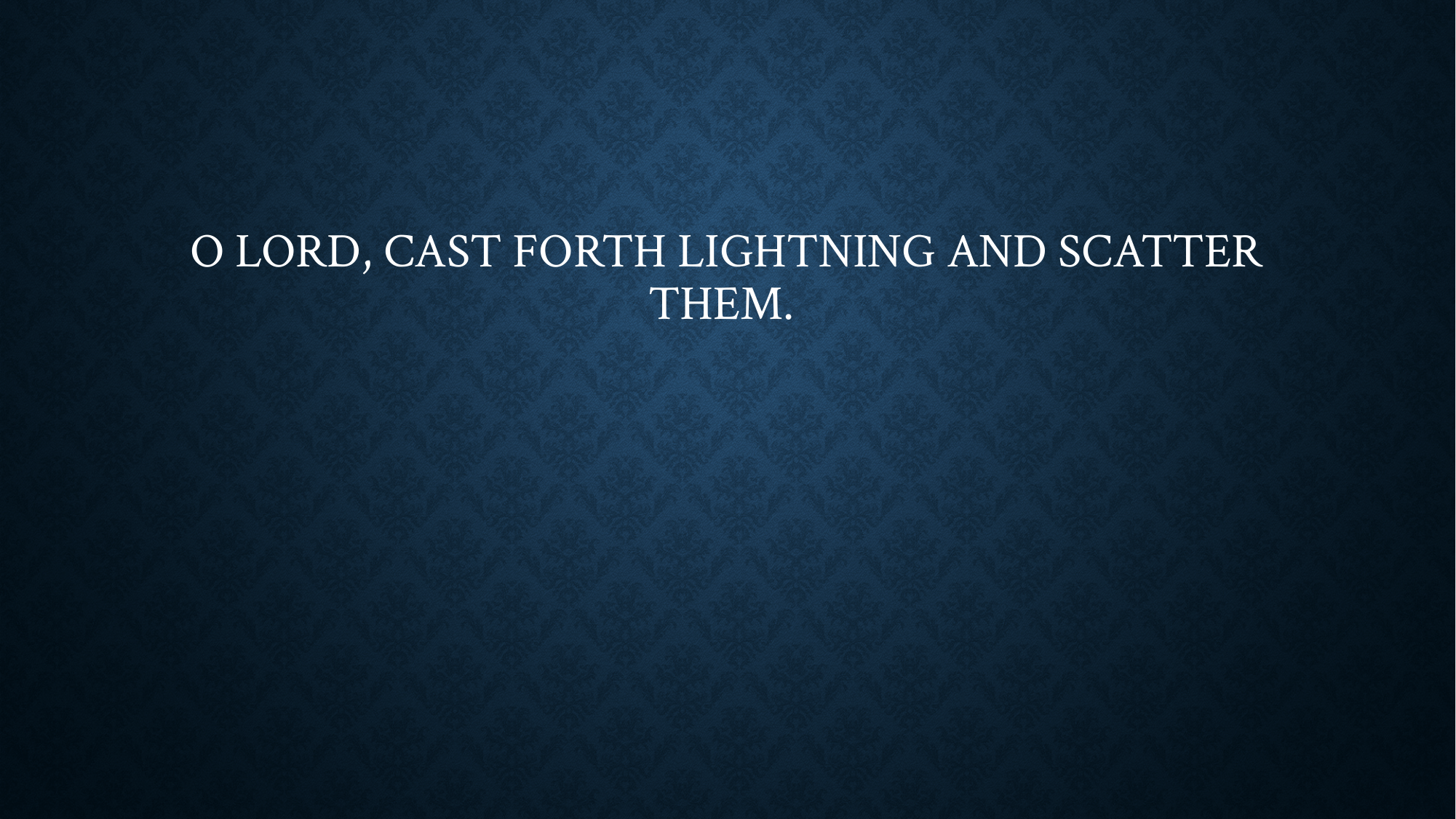

# O Lord, cast forth lightning and scatter them.